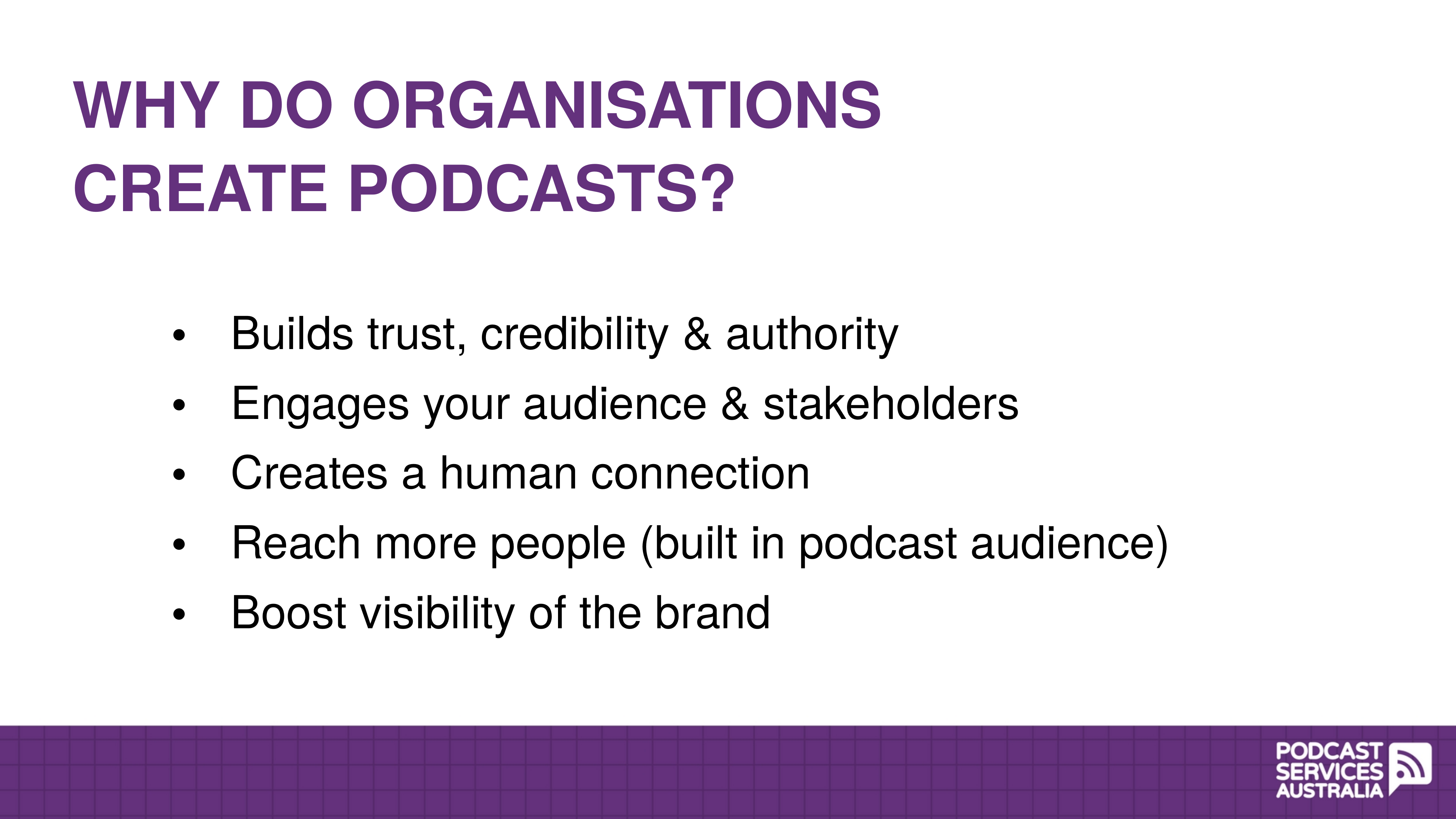

WHY DO ORGANISATIONS CREATE PODCASTS?
Builds trust, credibility & authority
Engages your audience & stakeholders
Creates a human connection
Reach more people (built in podcast audience)
Boost visibility of the brand